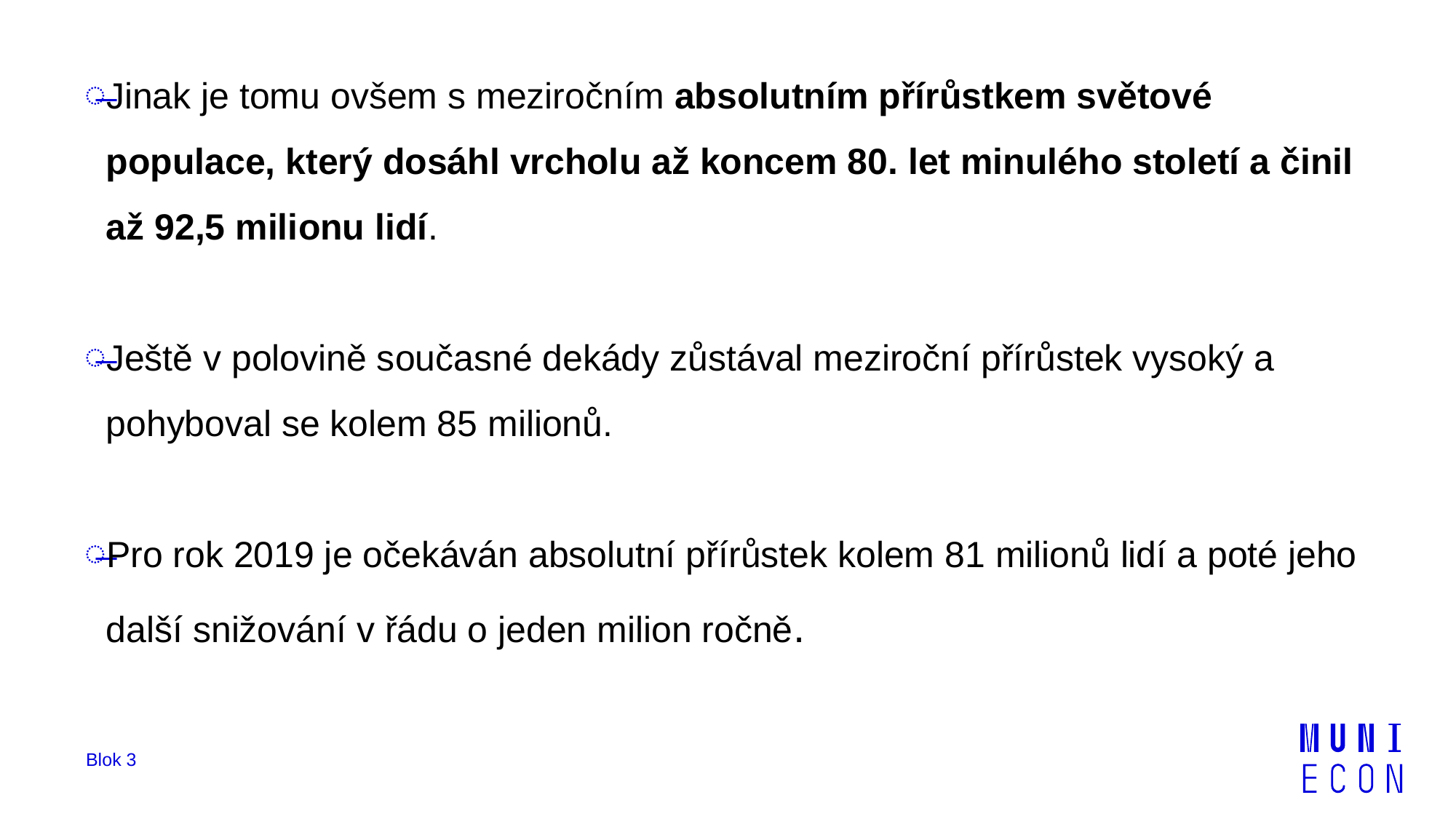

Jinak je tomu ovšem s meziročním absolutním přírůstkem světové populace, který dosáhl vrcholu až koncem 80. let minulého století a činil až 92,5 milionu lidí.

Ještě v polovině současné dekády zůstával meziroční přírůstek vysoký a pohyboval se kolem 85 milionů.

Pro rok 2019 je očekáván absolutní přírůstek kolem 81 milionů lidí a poté jeho další snižování v řádu o jeden milion ročně.
Blok 3